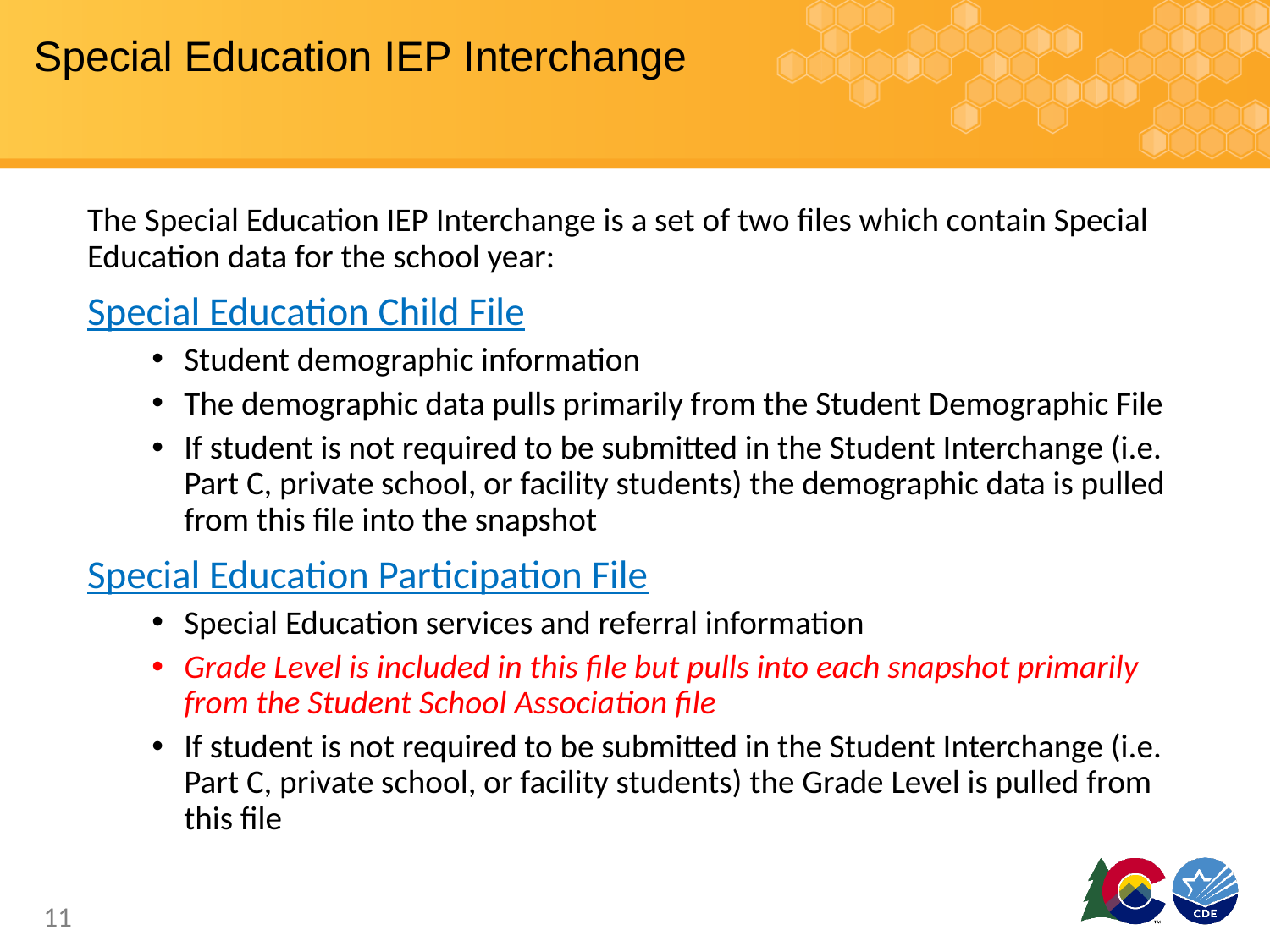

# Special Education IEP Interchange
The Special Education IEP Interchange is a set of two files which contain Special Education data for the school year:
Special Education Child File
Student demographic information
The demographic data pulls primarily from the Student Demographic File
If student is not required to be submitted in the Student Interchange (i.e. Part C, private school, or facility students) the demographic data is pulled from this file into the snapshot
Special Education Participation File
Special Education services and referral information
Grade Level is included in this file but pulls into each snapshot primarily from the Student School Association file
If student is not required to be submitted in the Student Interchange (i.e. Part C, private school, or facility students) the Grade Level is pulled from this file

11